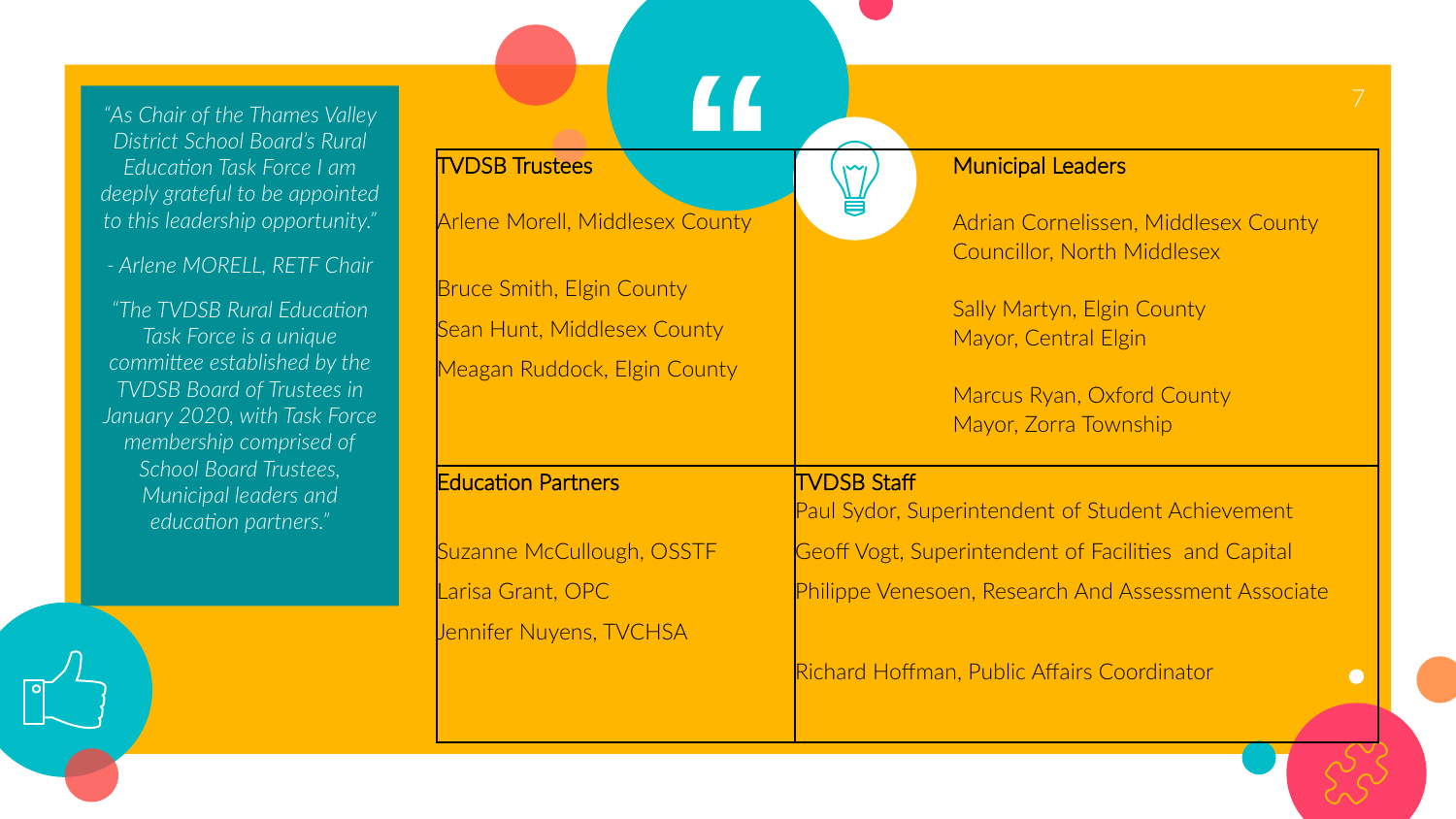

7
“As Chair of the Thames Valley District School Board’s Rural Education Task Force I am deeply grateful to be appointed to this leadership opportunity.”
- Arlene MORELL, RETF Chair
“The TVDSB Rural Education Task Force is a unique committee established by the TVDSB Board of Trustees in January 2020, with Task Force membership comprised of School Board Trustees, Municipal leaders and education partners.”
| TVDSB Trustees   Arlene Morell, Middlesex County   Bruce Smith, Elgin County Sean Hunt, Middlesex County Meagan Ruddock, Elgin County | Municipal Leaders   Adrian Cornelissen, Middlesex County Councillor, North Middlesex   Sally Martyn, Elgin County Mayor, Central Elgin   Marcus Ryan, Oxford County Mayor, Zorra Township |
| --- | --- |
| Education Partners   Suzanne McCullough, OSSTF Larisa Grant, OPC Jennifer Nuyens, TVCHSA | TVDSB Staff Paul Sydor, Superintendent of Student Achievement Geoff Vogt, Superintendent of Facilities and Capital Philippe Venesoen, Research And Assessment Associate Richard Hoffman, Public Affairs Coordinator |